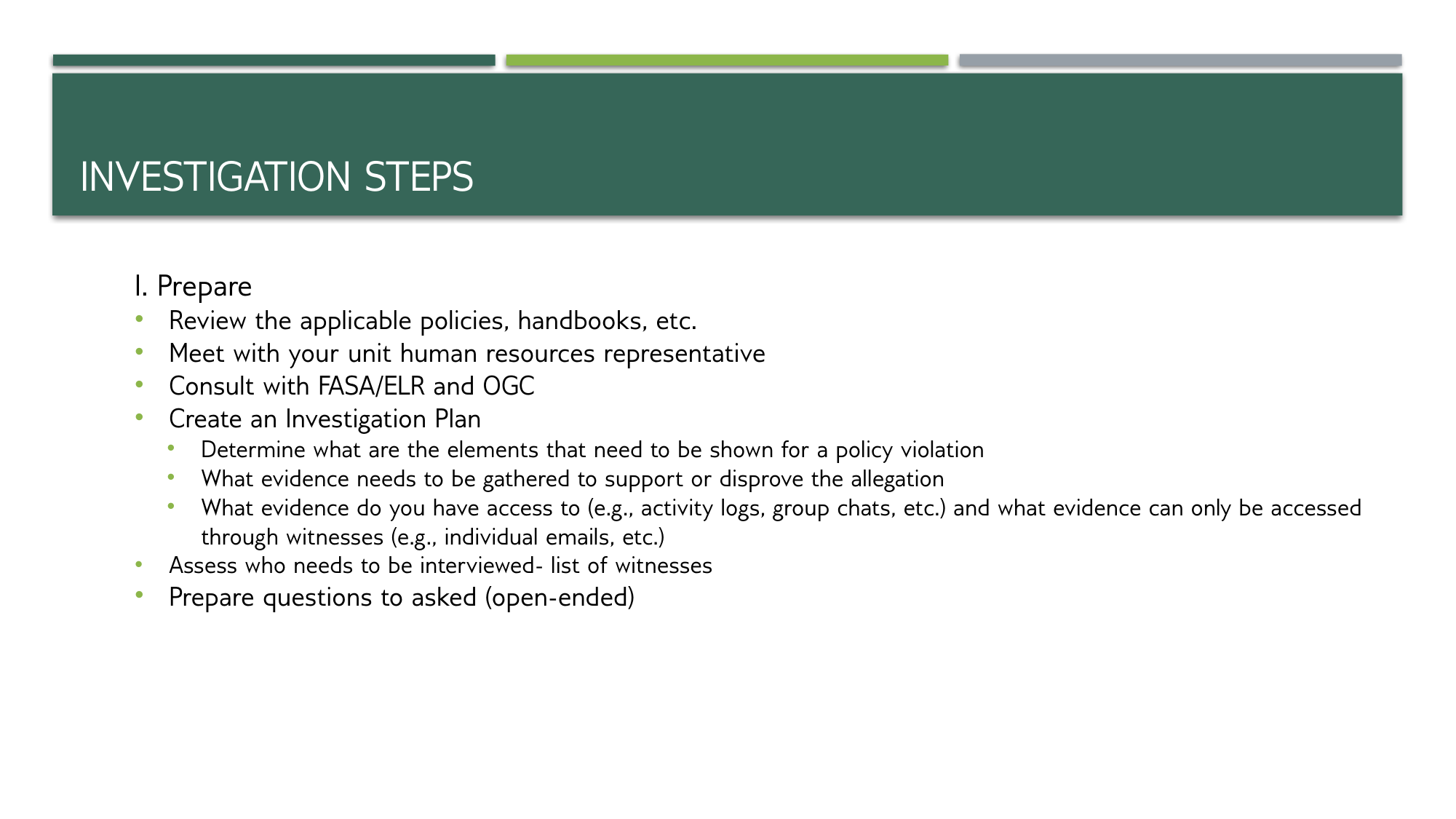

# Investigation Steps
I. Prepare
Review the applicable policies, handbooks, etc.
Meet with your unit human resources representative
Consult with FASA/ELR and OGC
Create an Investigation Plan
Determine what are the elements that need to be shown for a policy violation
What evidence needs to be gathered to support or disprove the allegation
What evidence do you have access to (e.g., activity logs, group chats, etc.) and what evidence can only be accessed through witnesses (e.g., individual emails, etc.)
Assess who needs to be interviewed- list of witnesses
Prepare questions to asked (open-ended)